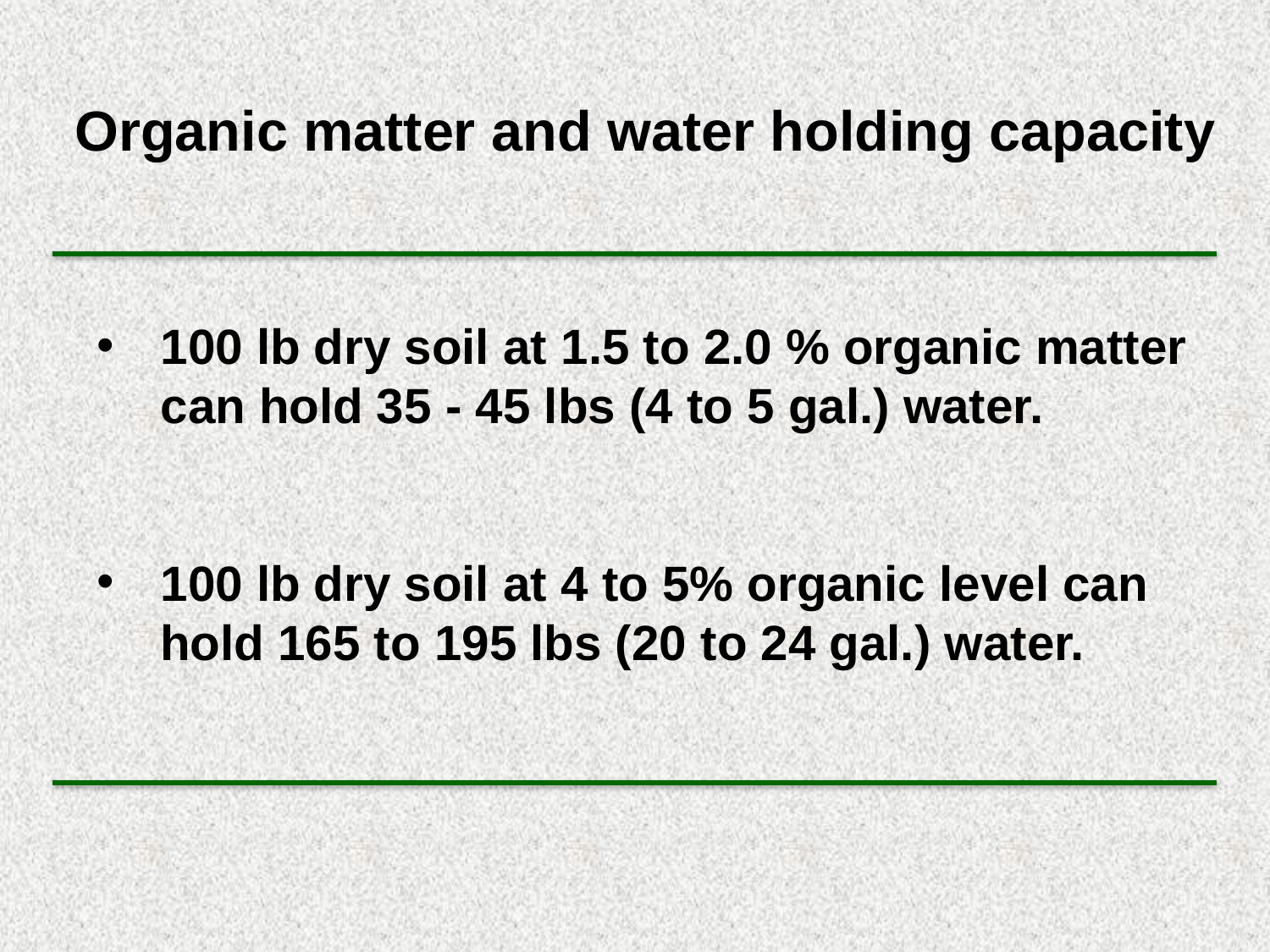

Organic matter and water holding capacity
100 lb dry soil at 1.5 to 2.0 % organic matter can hold 35 - 45 lbs (4 to 5 gal.) water.

100 lb dry soil at 4 to 5% organic level can hold 165 to 195 lbs (20 to 24 gal.) water.